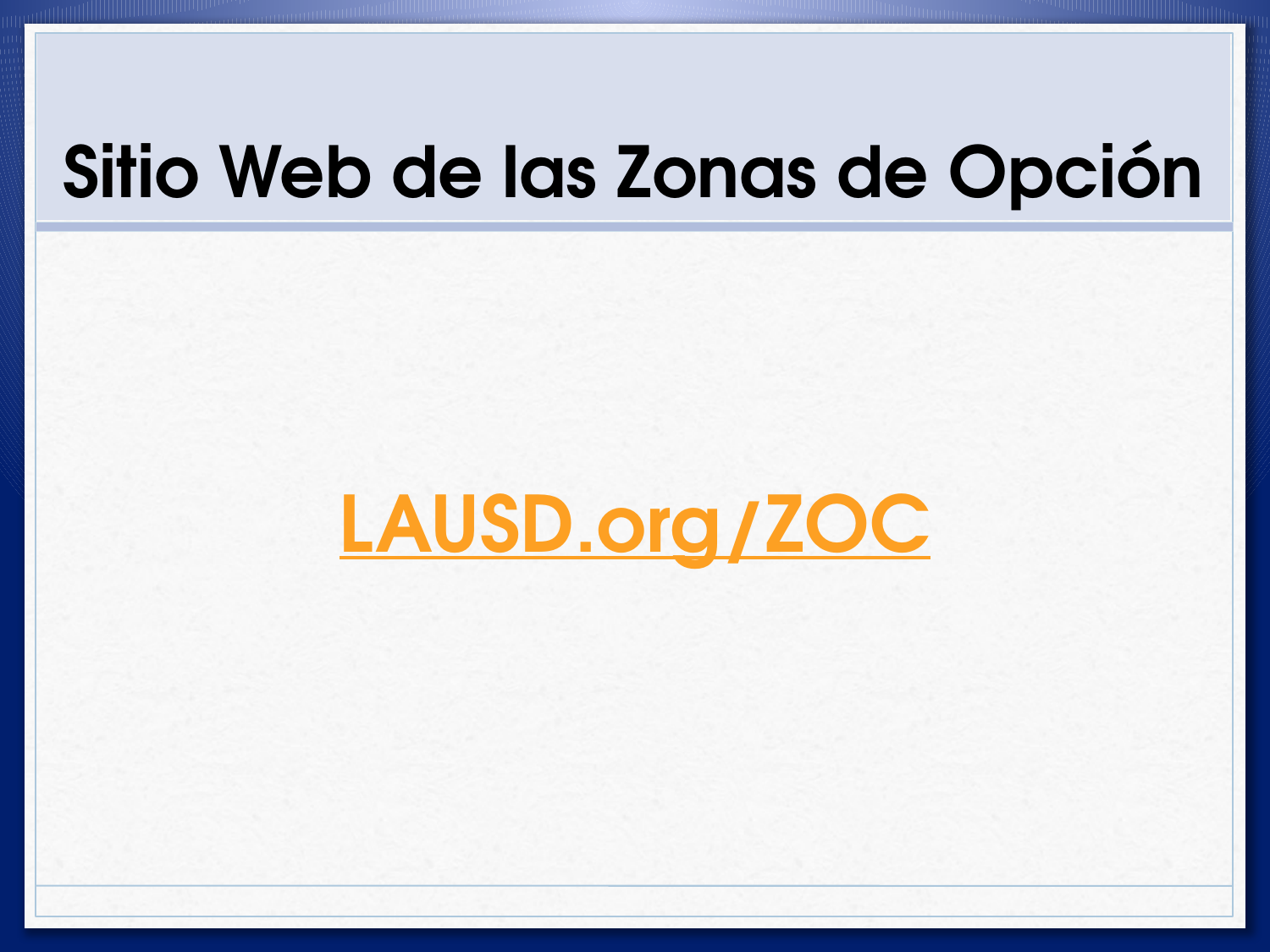

# Sitio Web de las Zonas de Opción

LAUSD.org/ZOC